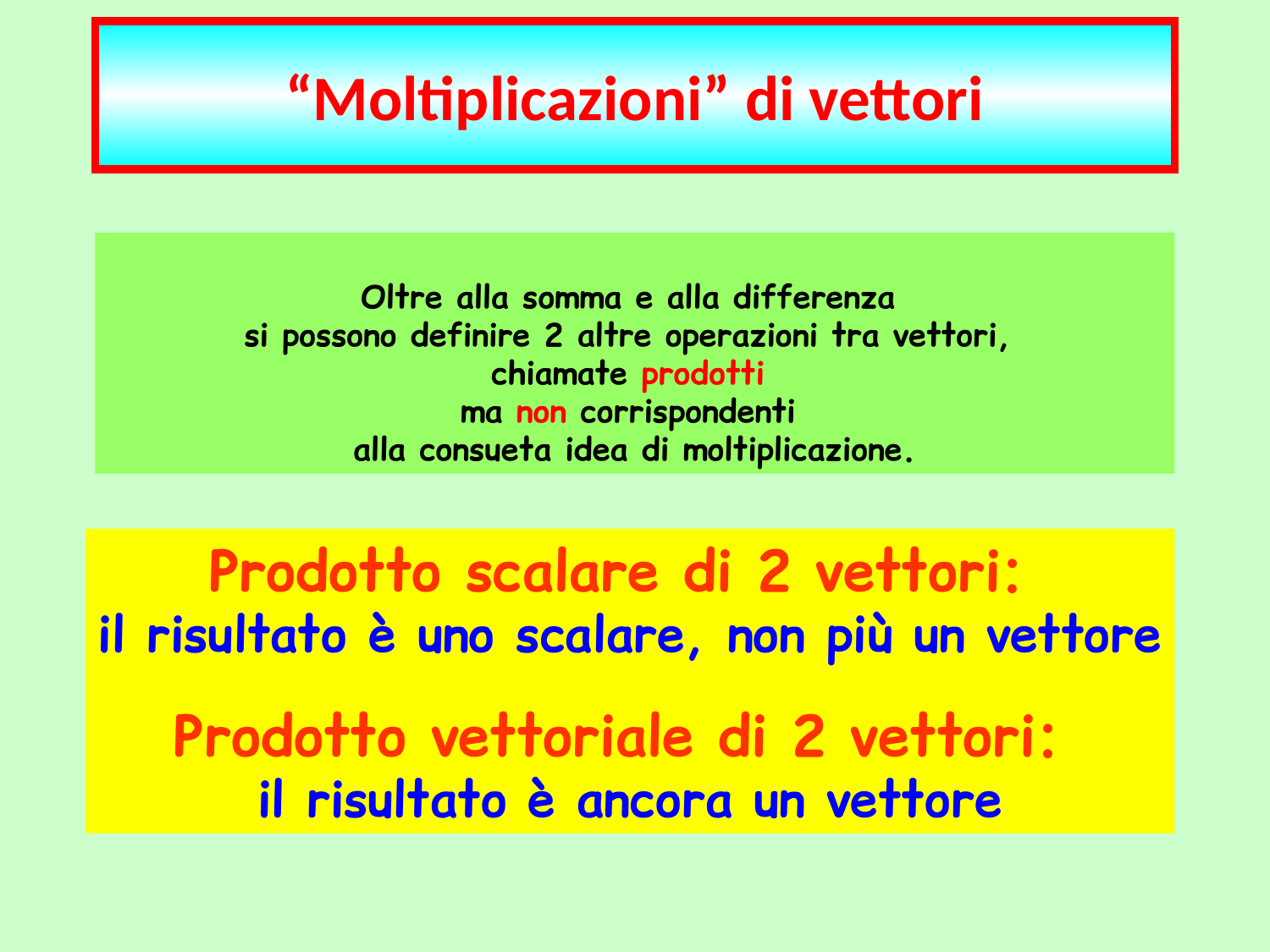

“Moltiplicazioni” di vettori
# “Moltiplicazioni” di vettori

Oltre alla somma e alla differenza
si possono definire 2 altre operazioni tra vettori,
chiamate prodotti
ma non corrispondenti
alla consueta idea di moltiplicazione.
Prodotto scalare di 2 vettori:
il risultato è uno scalare, non più un vettore

Prodotto vettoriale di 2 vettori:
il risultato è ancora un vettore